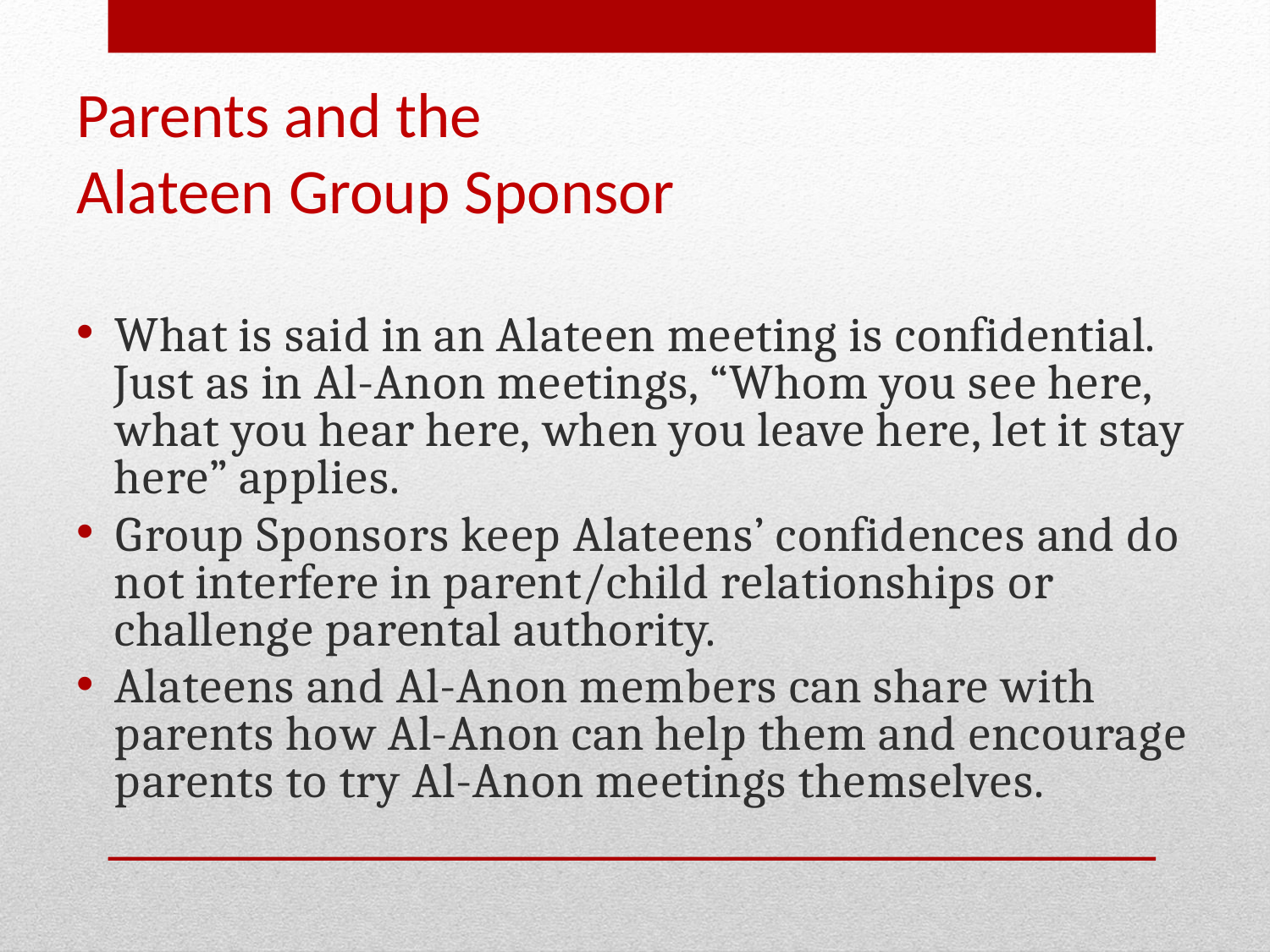

# Parents and the Alateen Group Sponsor
What is said in an Alateen meeting is confidential. Just as in Al-Anon meetings, “Whom you see here, what you hear here, when you leave here, let it stay here” applies.
Group Sponsors keep Alateens’ confidences and do not interfere in parent/child relationships or challenge parental authority.
Alateens and Al-Anon members can share with parents how Al-Anon can help them and encourage parents to try Al-Anon meetings themselves.